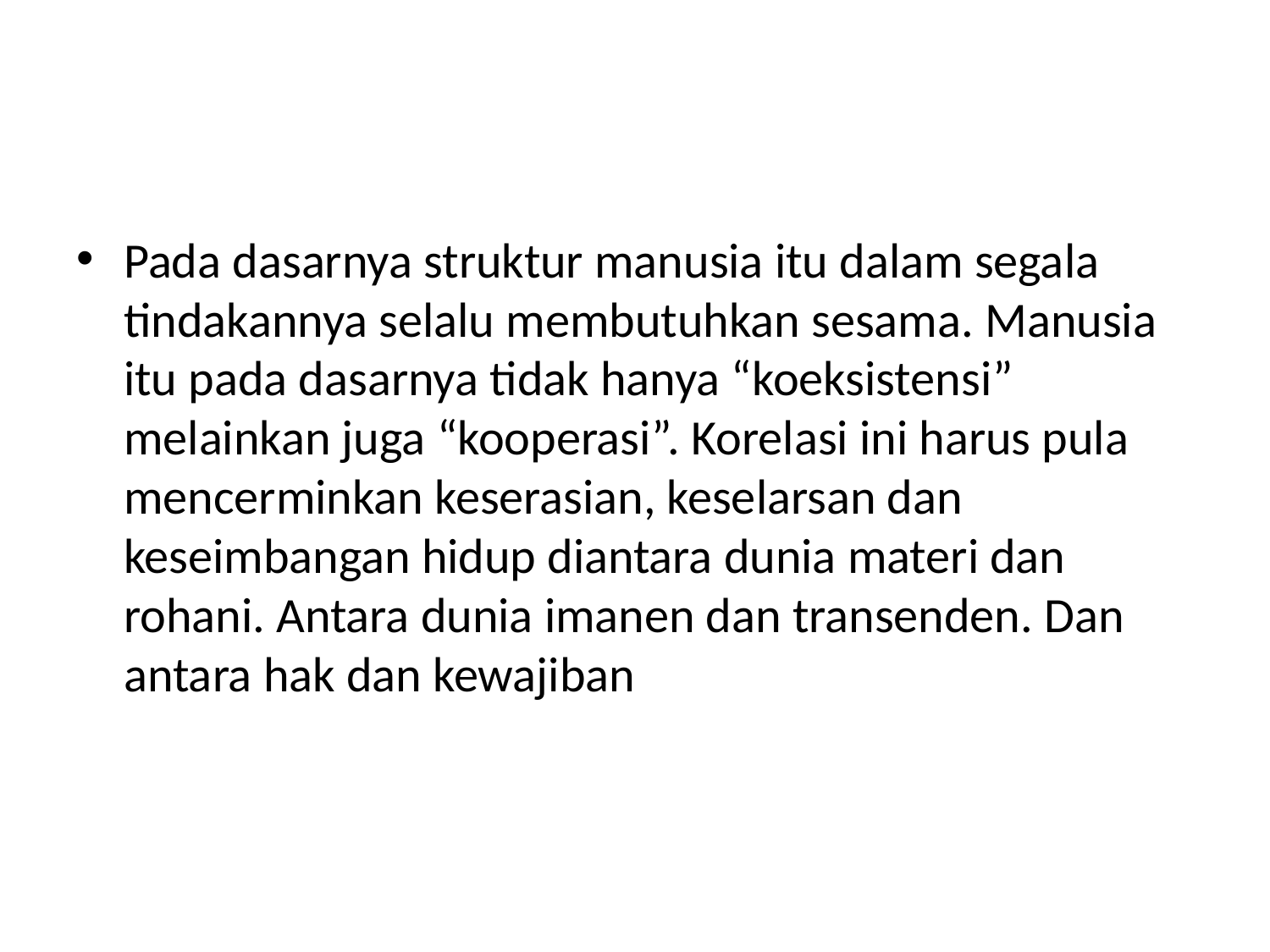

#
Pada dasarnya struktur manusia itu dalam segala tindakannya selalu membutuhkan sesama. Manusia itu pada dasarnya tidak hanya “koeksistensi” melainkan juga “kooperasi”. Korelasi ini harus pula mencerminkan keserasian, keselarsan dan keseimbangan hidup diantara dunia materi dan rohani. Antara dunia imanen dan transenden. Dan antara hak dan kewajiban